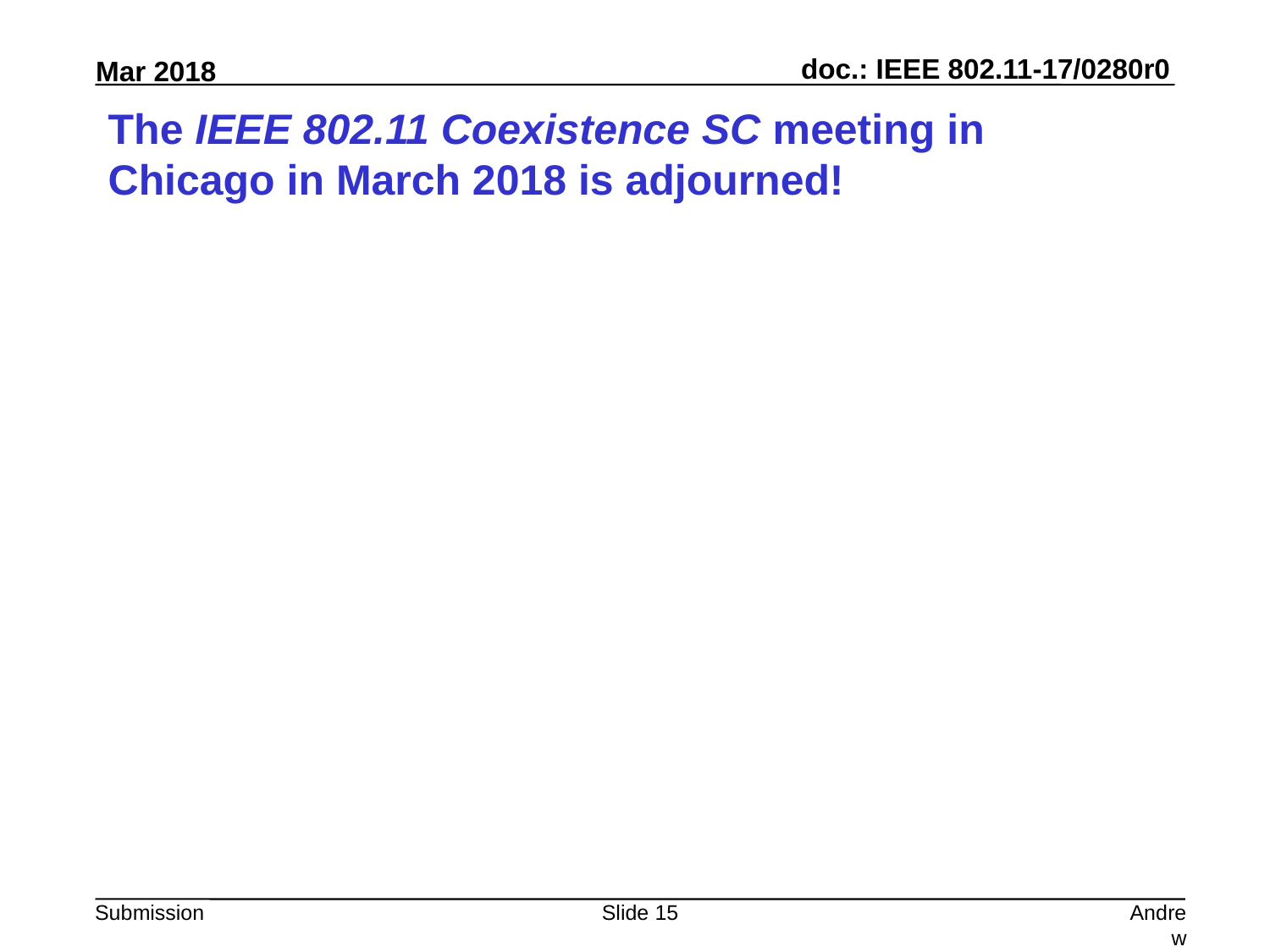

# The IEEE 802.11 Coexistence SC meeting in Chicago in March 2018 is adjourned!

Slide 15
Andrew Myles, Cisco